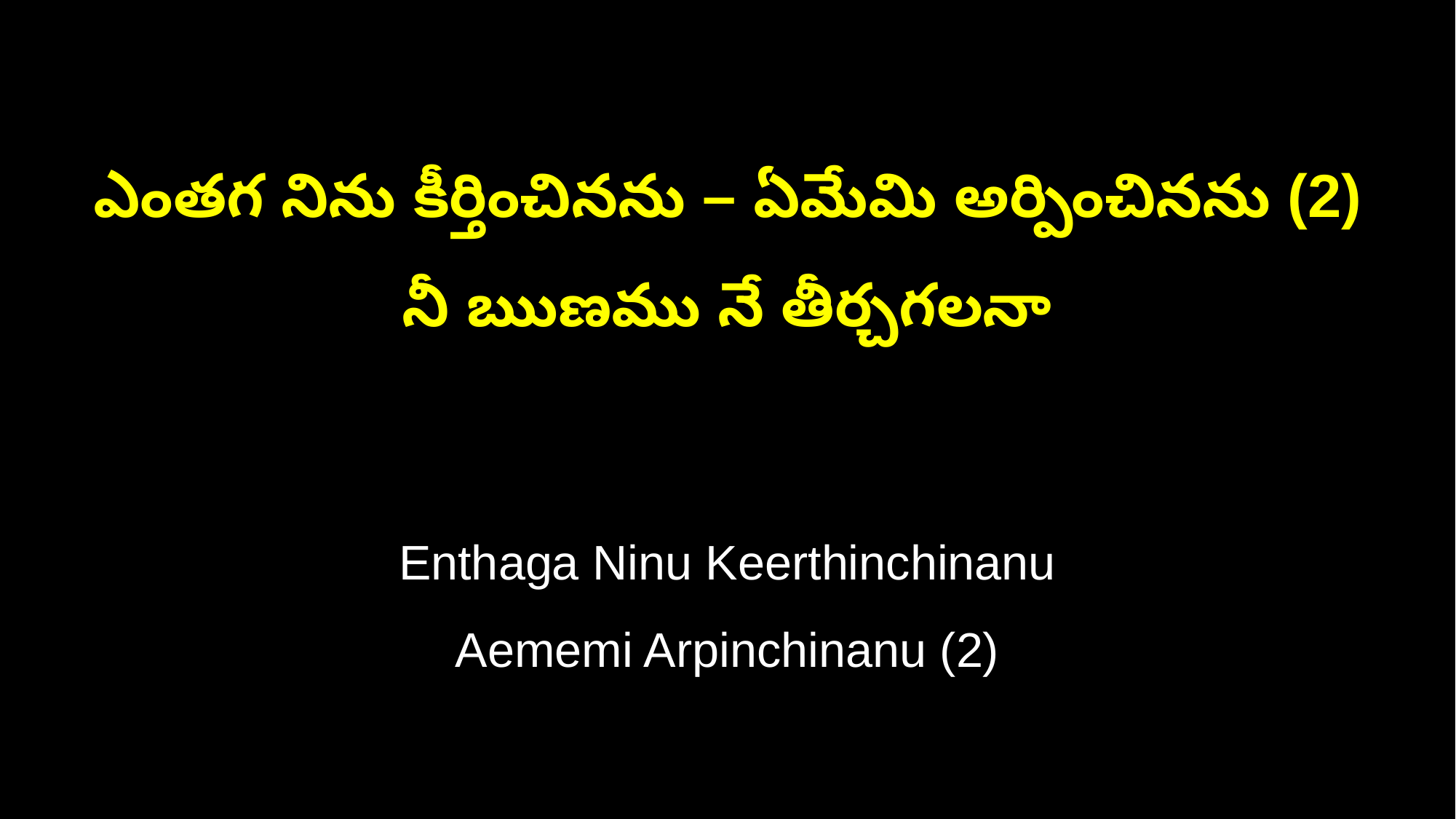

ఎంతగ నిను కీర్తించినను – ఏమేమి అర్పించినను (2)
నీ ఋణము నే తీర్చగలనా
Enthaga Ninu Keerthinchinanu
Aememi Arpinchinanu (2)